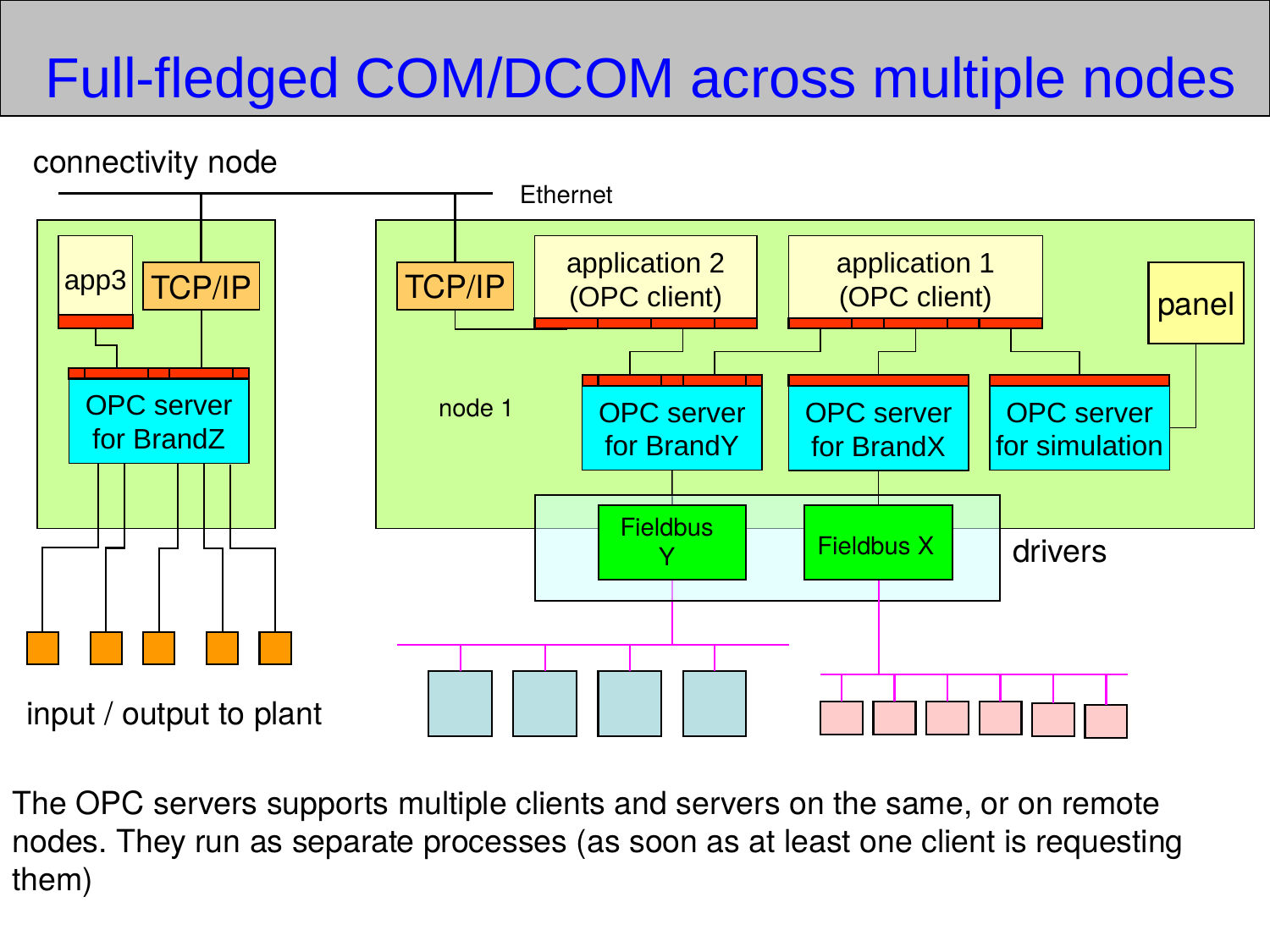

Full-fledged COM/DCOM across multiple nodes
connectivity node
Ethernet

app3
application 2
(OPC client)
application 1
(OPC client)
TCP/IP
TCP/IP
panel

OPC server
for BrandZ
OPC server
for BrandY
OPC server
for simulation
node 1
OPC server
for BrandX

Fieldbus Y

Fieldbus X
drivers

input / output to plant

The OPC servers supports multiple clients and servers on the same, or on remote nodes. They run as separate processes (as soon as at least one client is requesting them)